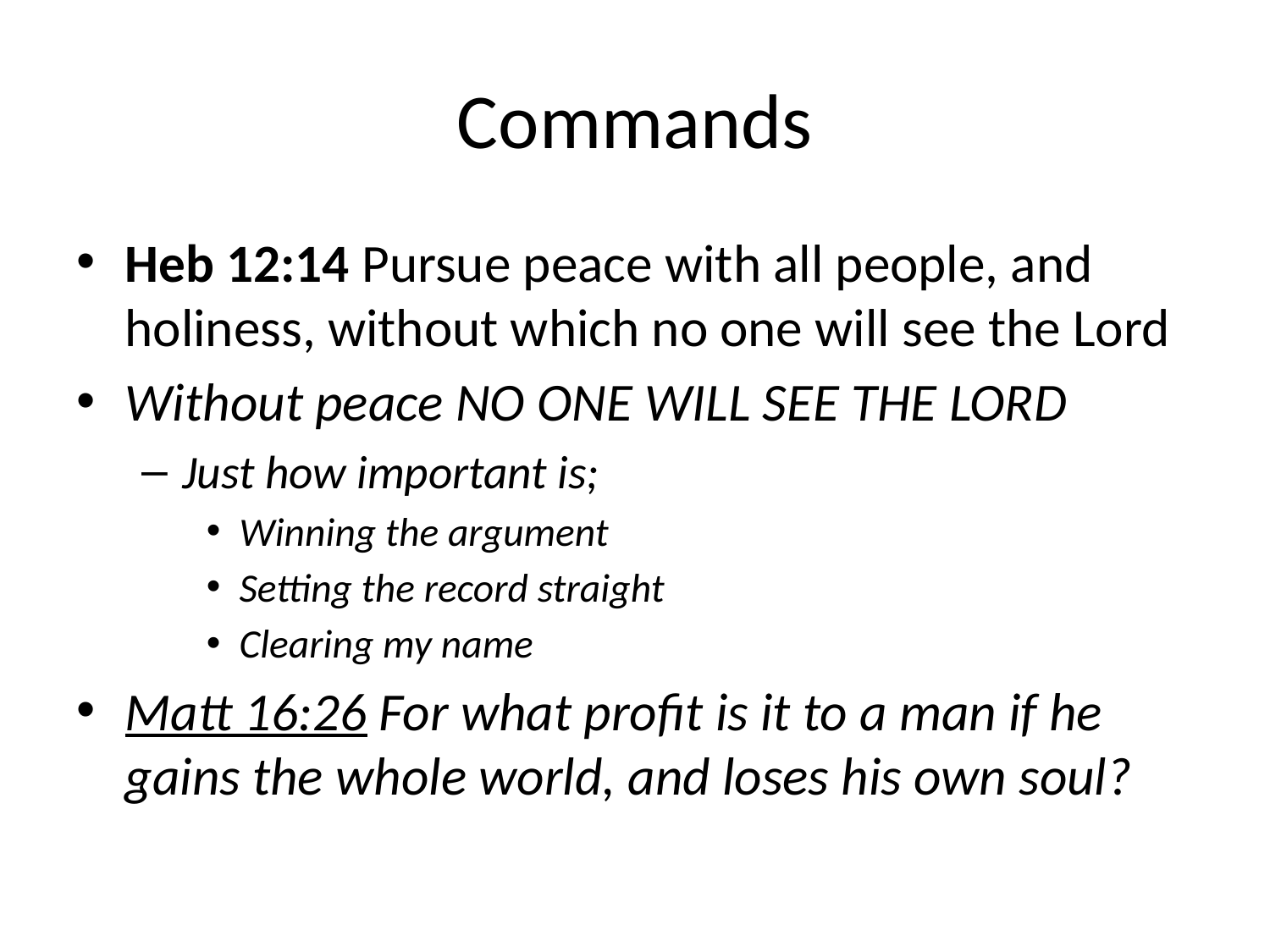

# Commands
Heb 12:14 Pursue peace with all people, and holiness, without which no one will see the Lord
Without peace NO ONE WILL SEE THE LORD
Just how important is;
Winning the argument
Setting the record straight
Clearing my name
Matt 16:26 For what profit is it to a man if he gains the whole world, and loses his own soul?